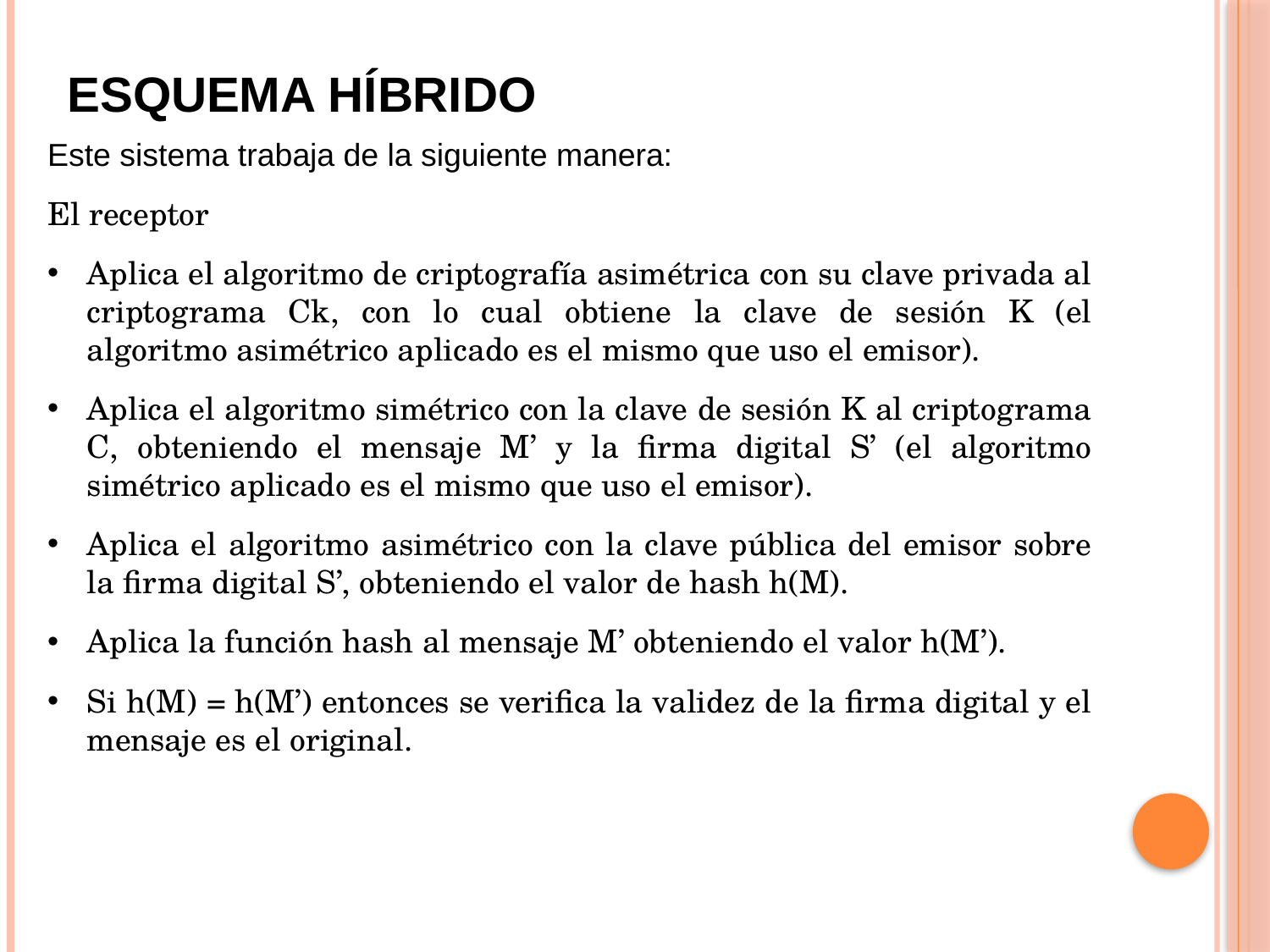

# Esquema híbrido
Este sistema trabaja de la siguiente manera:
El receptor
Aplica el algoritmo de criptografía asimétrica con su clave privada al criptograma Ck, con lo cual obtiene la clave de sesión K (el algoritmo asimétrico aplicado es el mismo que uso el emisor).
Aplica el algoritmo simétrico con la clave de sesión K al criptograma C, obteniendo el mensaje M’ y la firma digital S’ (el algoritmo simétrico aplicado es el mismo que uso el emisor).
Aplica el algoritmo asimétrico con la clave pública del emisor sobre la firma digital S’, obteniendo el valor de hash h(M).
Aplica la función hash al mensaje M’ obteniendo el valor h(M’).
Si h(M) = h(M’) entonces se verifica la validez de la firma digital y el mensaje es el original.